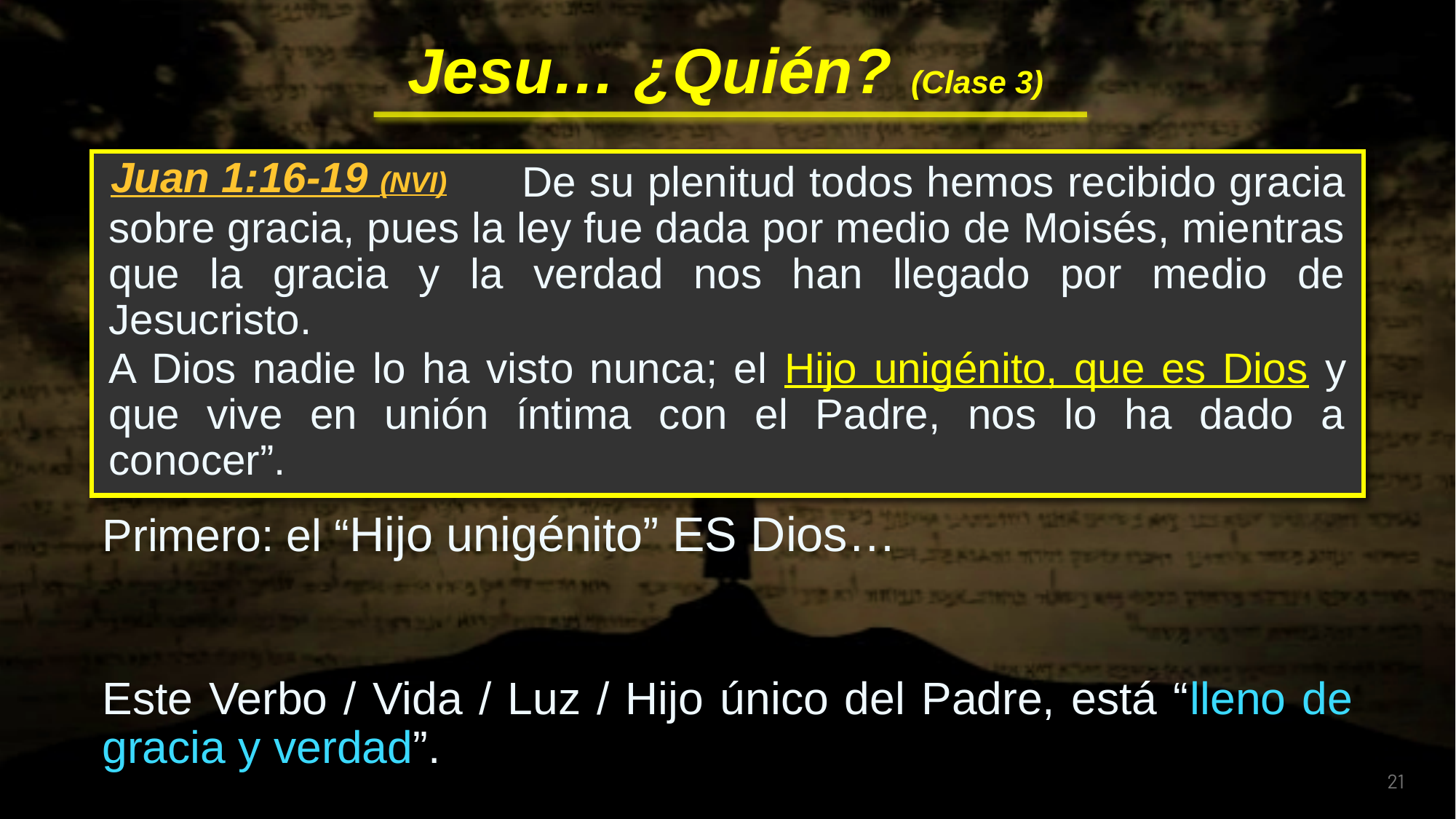

De su plenitud todos hemos recibido gracia sobre gracia, pues la ley fue dada por medio de Moisés, mientras que la gracia y la verdad nos han llegado por medio de Jesucristo.
A Dios nadie lo ha visto nunca; el Hijo unigénito, que es Dios y que vive en unión íntima con el Padre, nos lo ha dado a conocer”.
                               Y hemos contemplado su gloria, la gloria que corresponde al Hijo unigénito del Padre, lleno de gracia y de verdad.
Juan dio testimonio de él, y a voz en cuello proclamó: “Este es aquel de quien yo decía: ‘El que viene después de mí es superior a mí, porque existía antes que yo’ ”.
                               De su plenitud todos hemos recibido gracia sobre gracia, pues la ley fue dada por medio de Moisés, mientras que la gracia y la verdad nos han llegado por medio de Jesucristo.
A Dios nadie lo ha visto nunca; el Hijo unigénito, que es Dios y que vive en unión íntima con el Padre, nos lo ha dado a conocer”.
Juan 1:16-19 (NVI)
Primero: el “Hijo unigénito” ES Dios…
Este Verbo / Vida / Luz / Hijo único del Padre, está “lleno de gracia y verdad”.